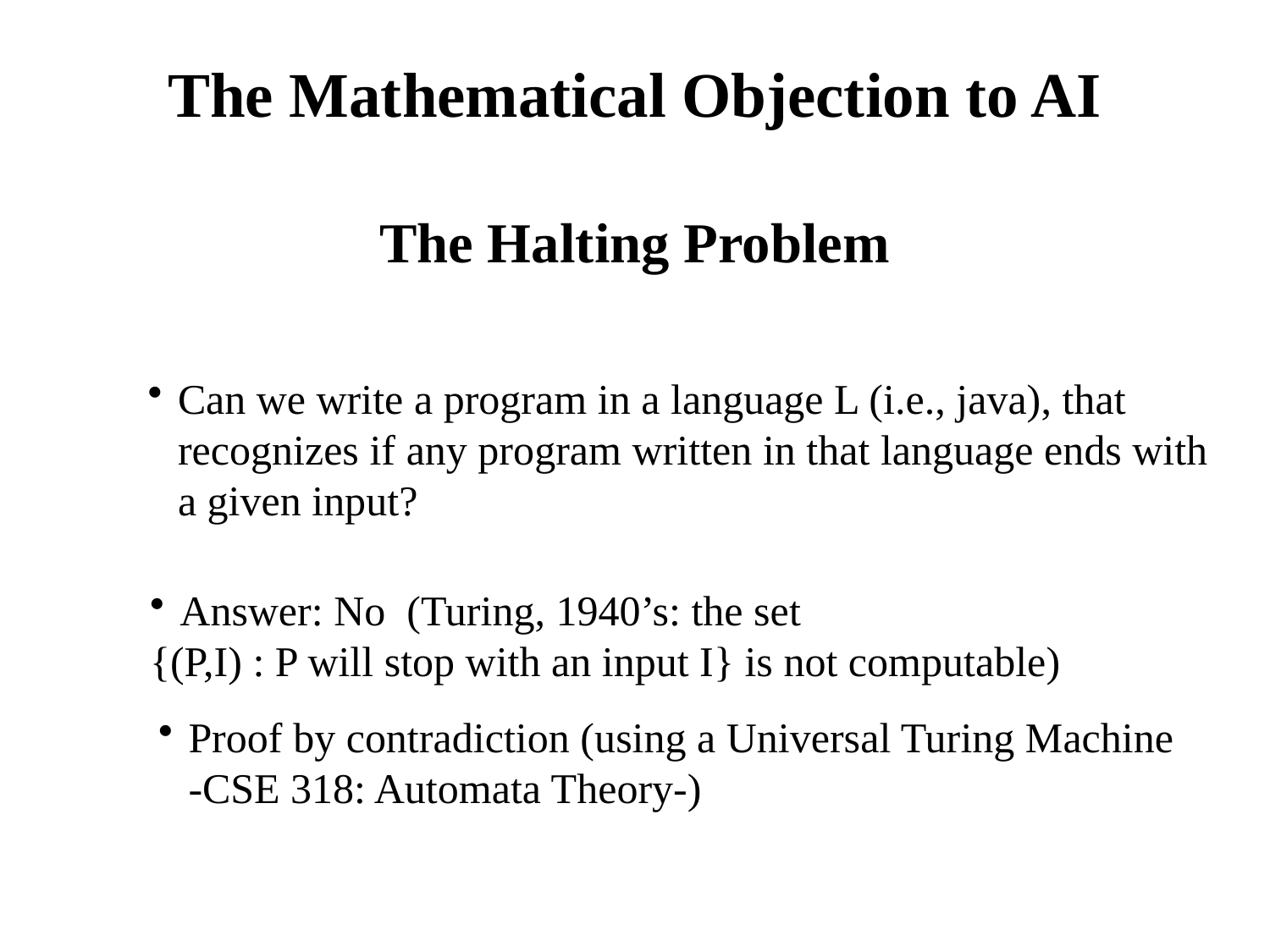

# The Mathematical Objection to AI The Halting Problem
Can we write a program in a language L (i.e., java), that recognizes if any program written in that language ends with a given input?
Answer: No  (Turing, 1940’s: the set
{(P,I) : P will stop with an input I} is not computable)
Proof by contradiction (using a Universal Turing Machine    -CSE 318: Automata Theory-)